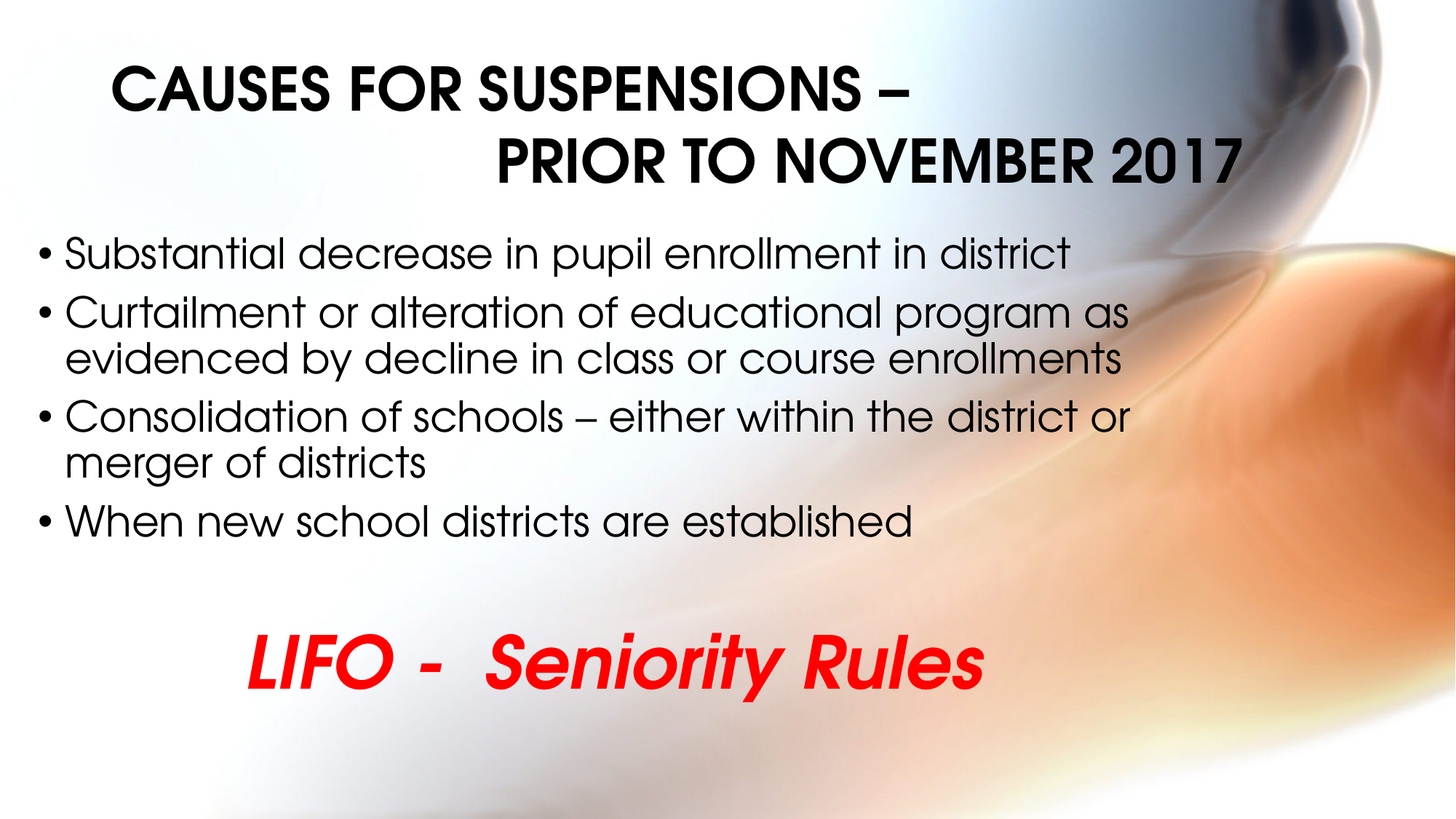

# CAUSES FOR SUSPENSIONS – PRIOR TO NOVEMBER 2017
Substantial decrease in pupil enrollment in district
Curtailment or alteration of educational program as evidenced by decline in class or course enrollments
Consolidation of schools – either within the district or merger of districts
When new school districts are established

LIFO -  Seniority Rules